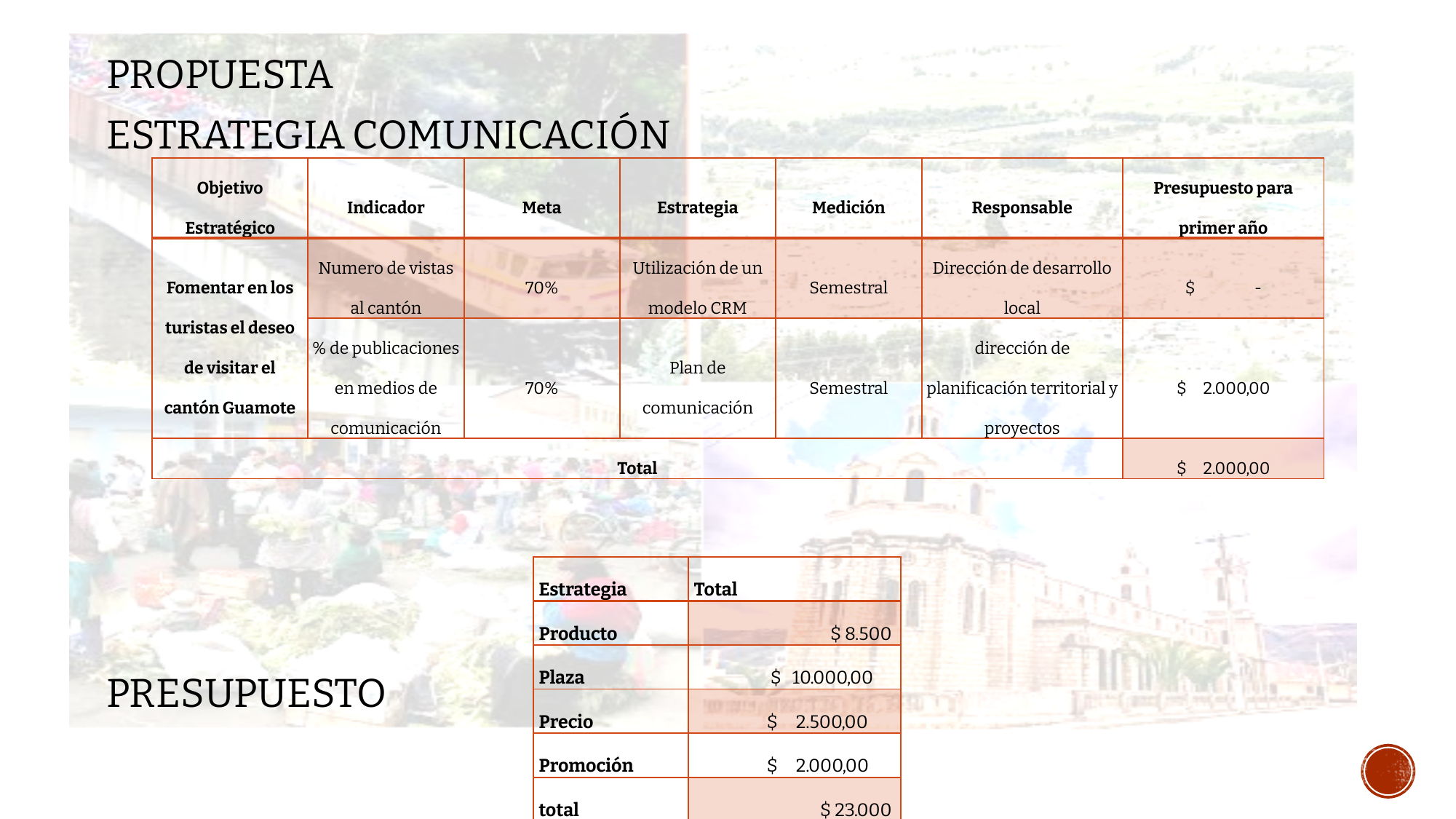

Propuesta
Estrategia Comunicación
| Objetivo Estratégico | Indicador | Meta | Estrategia | Medición | Responsable | Presupuesto para primer año |
| --- | --- | --- | --- | --- | --- | --- |
| Fomentar en los turistas el deseo de visitar el cantón Guamote | Numero de vistas al cantón | 70% | Utilización de un modelo CRM | Semestral | Dirección de desarrollo local | $ - |
|  | % de publicaciones en medios de comunicación | 70% | Plan de comunicación | Semestral | dirección de planificación territorial y proyectos | $ 2.000,00 |
| Total |  |  |  |  |  | $ 2.000,00 |
| Estrategia | Total |
| --- | --- |
| Producto | $ 8.500 |
| Plaza | $ 10.000,00 |
| Precio | $ 2.500,00 |
| Promoción | $ 2.000,00 |
| total | $ 23.000 |
Presupuesto